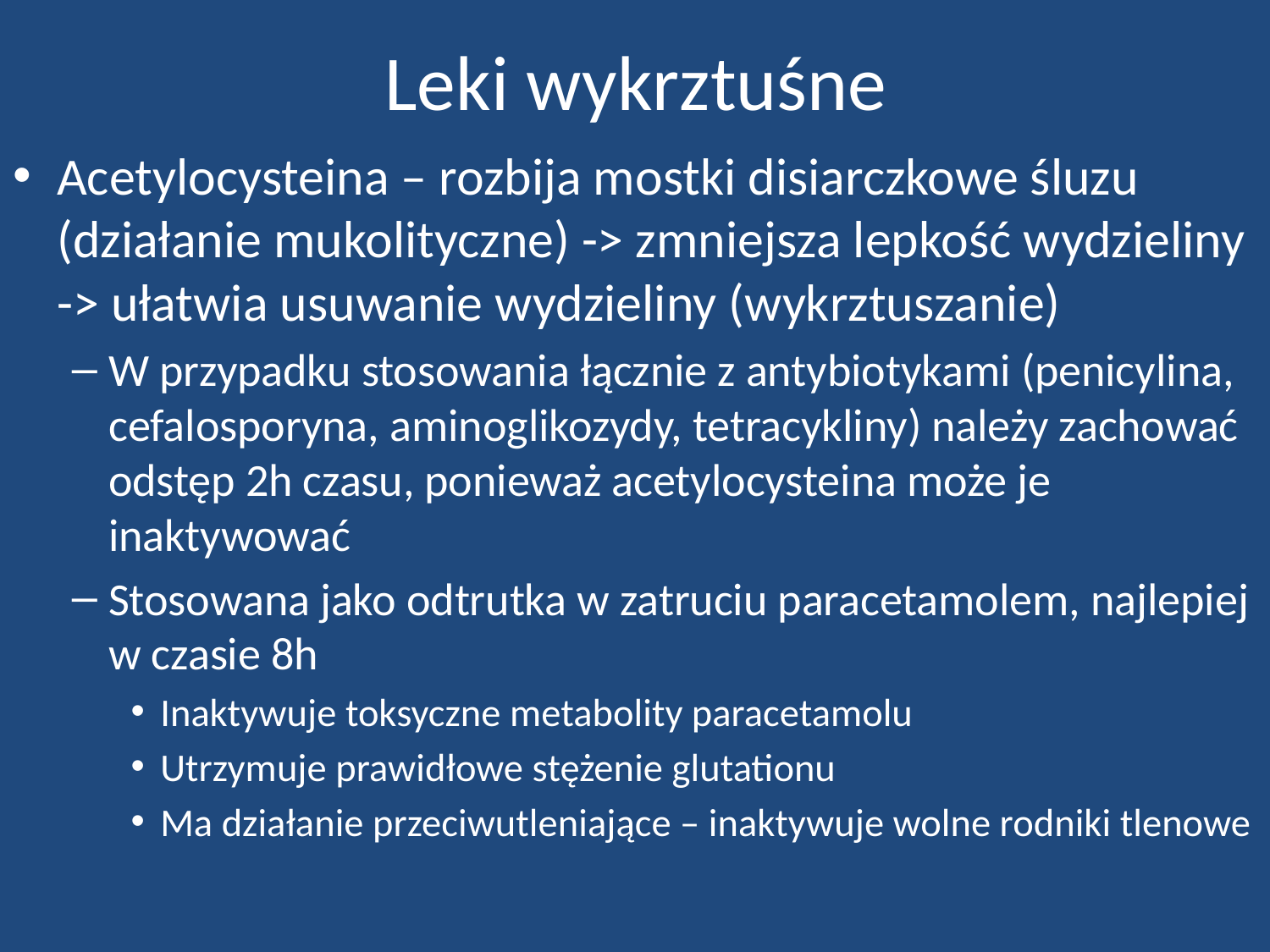

# Leki wykrztuśne
Acetylocysteina – rozbija mostki disiarczkowe śluzu (działanie mukolityczne) -> zmniejsza lepkość wydzieliny -> ułatwia usuwanie wydzieliny (wykrztuszanie)
W przypadku stosowania łącznie z antybiotykami (penicylina, cefalosporyna, aminoglikozydy, tetracykliny) należy zachować odstęp 2h czasu, ponieważ acetylocysteina może je inaktywować
Stosowana jako odtrutka w zatruciu paracetamolem, najlepiej w czasie 8h
Inaktywuje toksyczne metabolity paracetamolu
Utrzymuje prawidłowe stężenie glutationu
Ma działanie przeciwutleniające – inaktywuje wolne rodniki tlenowe